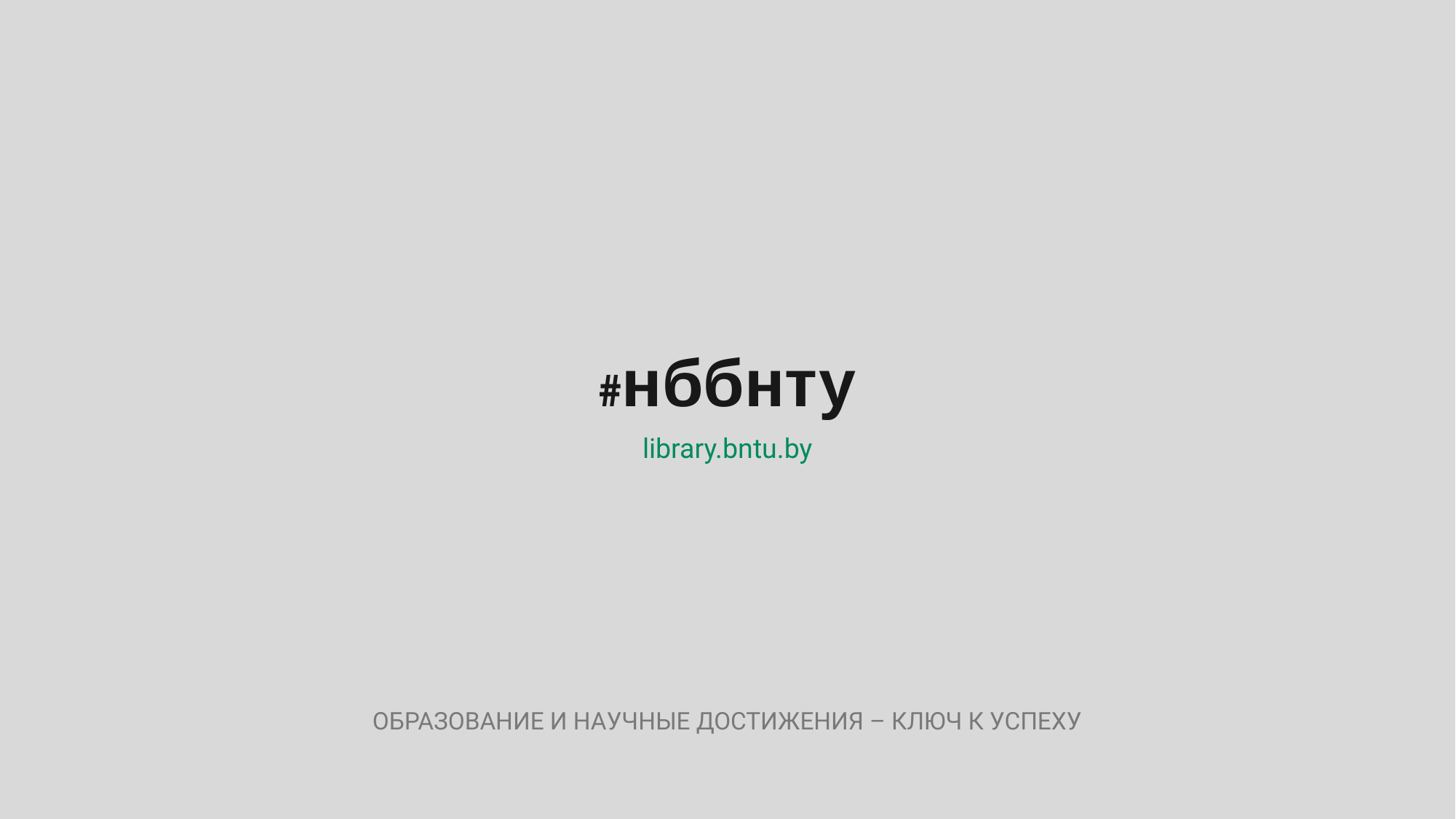

#нббнту
library.bntu.by
ОБРАЗОВАНИЕ И НАУЧНЫЕ ДОСТИЖЕНИЯ – КЛЮЧ К УСПЕХУ